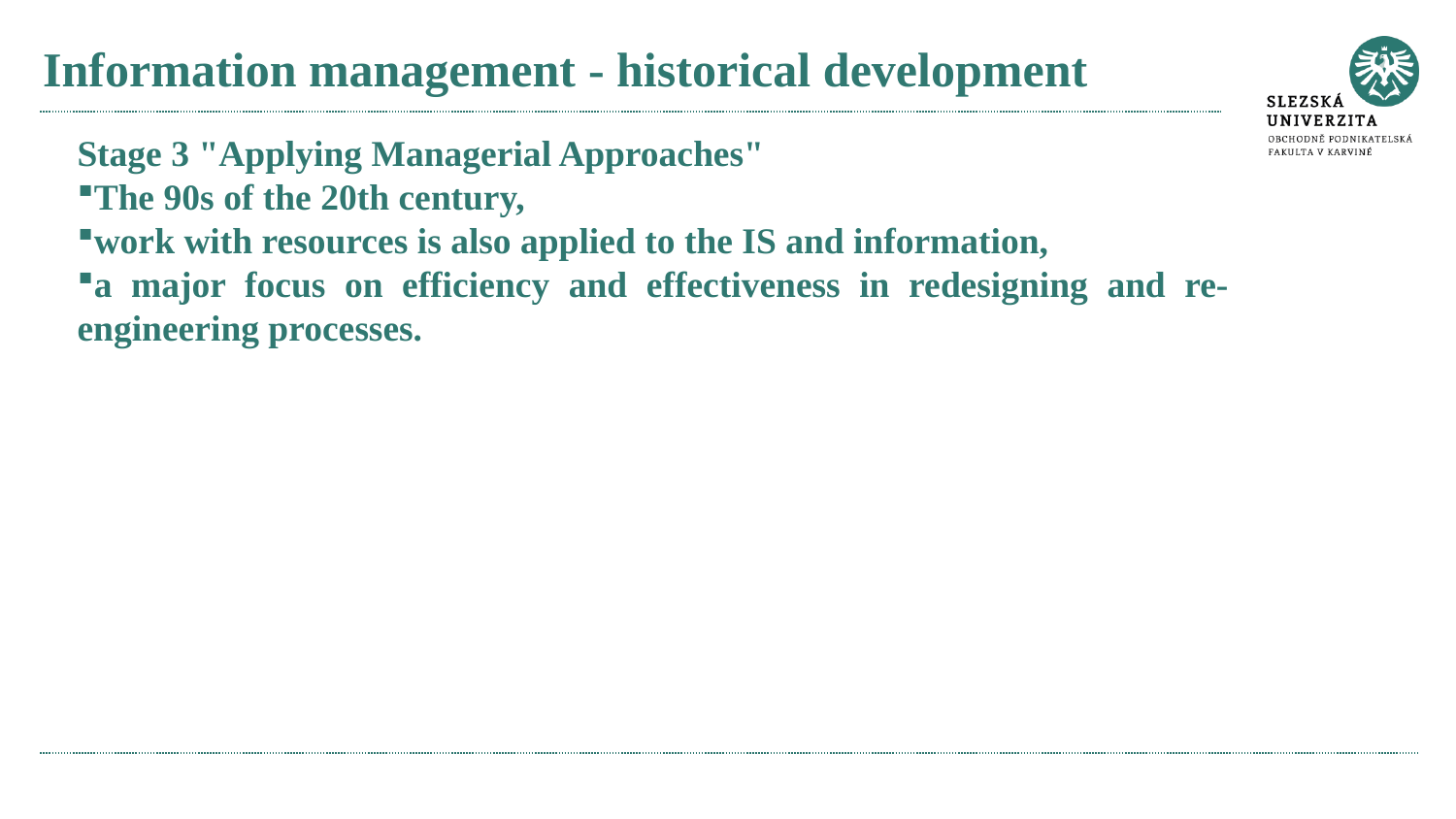

# Information management - historical development
Stage 3 "Applying Managerial Approaches"
The 90s of the 20th century,
work with resources is also applied to the IS and information,
a major focus on efficiency and effectiveness in redesigning and re-engineering processes.